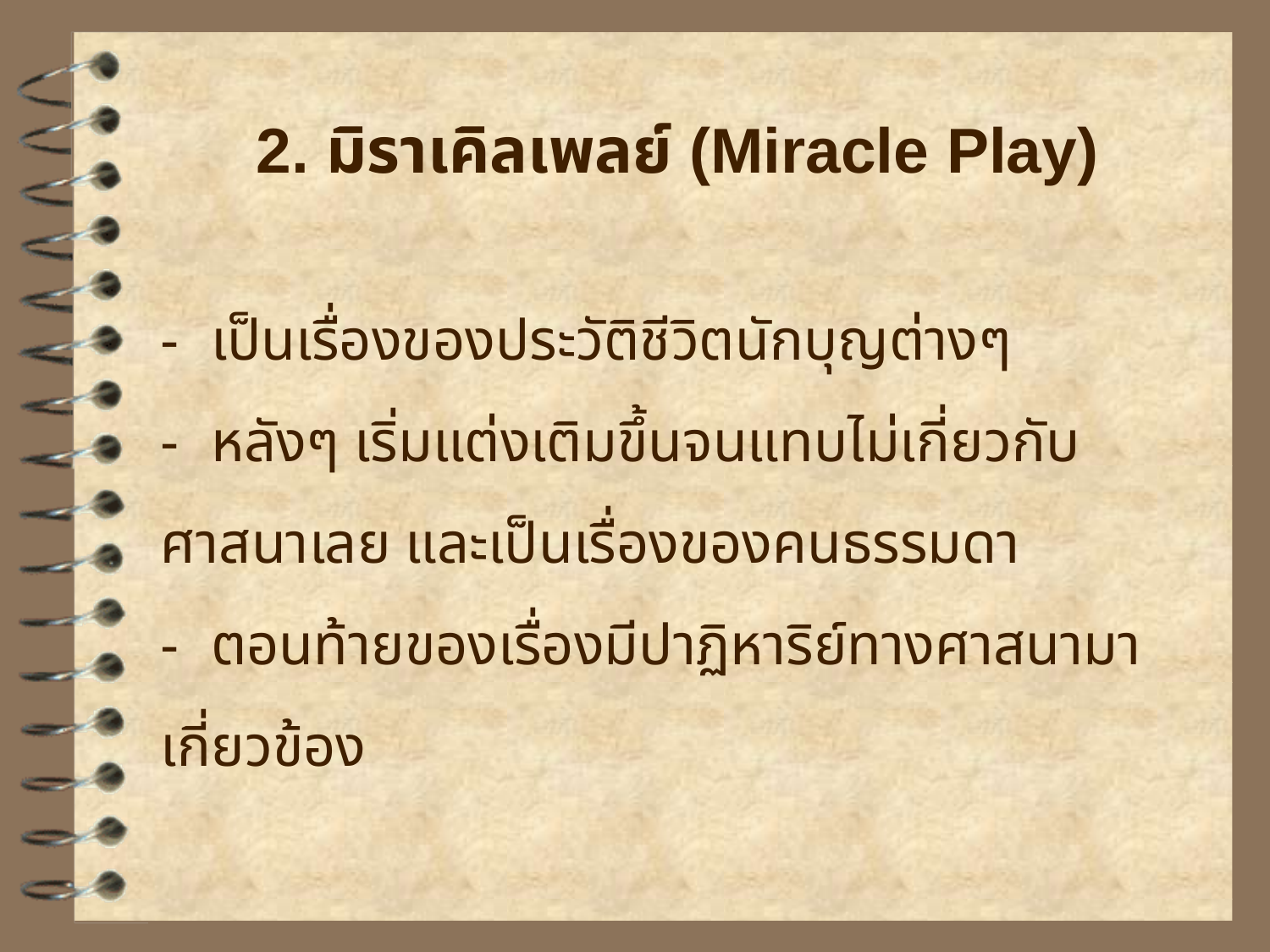

2. มิราเคิลเพลย์ (Miracle Play)
-  เป็นเรื่องของประวัติชีวิตนักบุญต่างๆ
-  หลังๆ เริ่มแต่งเติมขึ้นจนแทบไม่เกี่ยวกับศาสนาเลย และเป็นเรื่องของคนธรรมดา
-  ตอนท้ายของเรื่องมีปาฏิหาริย์ทางศาสนามาเกี่ยวข้อง